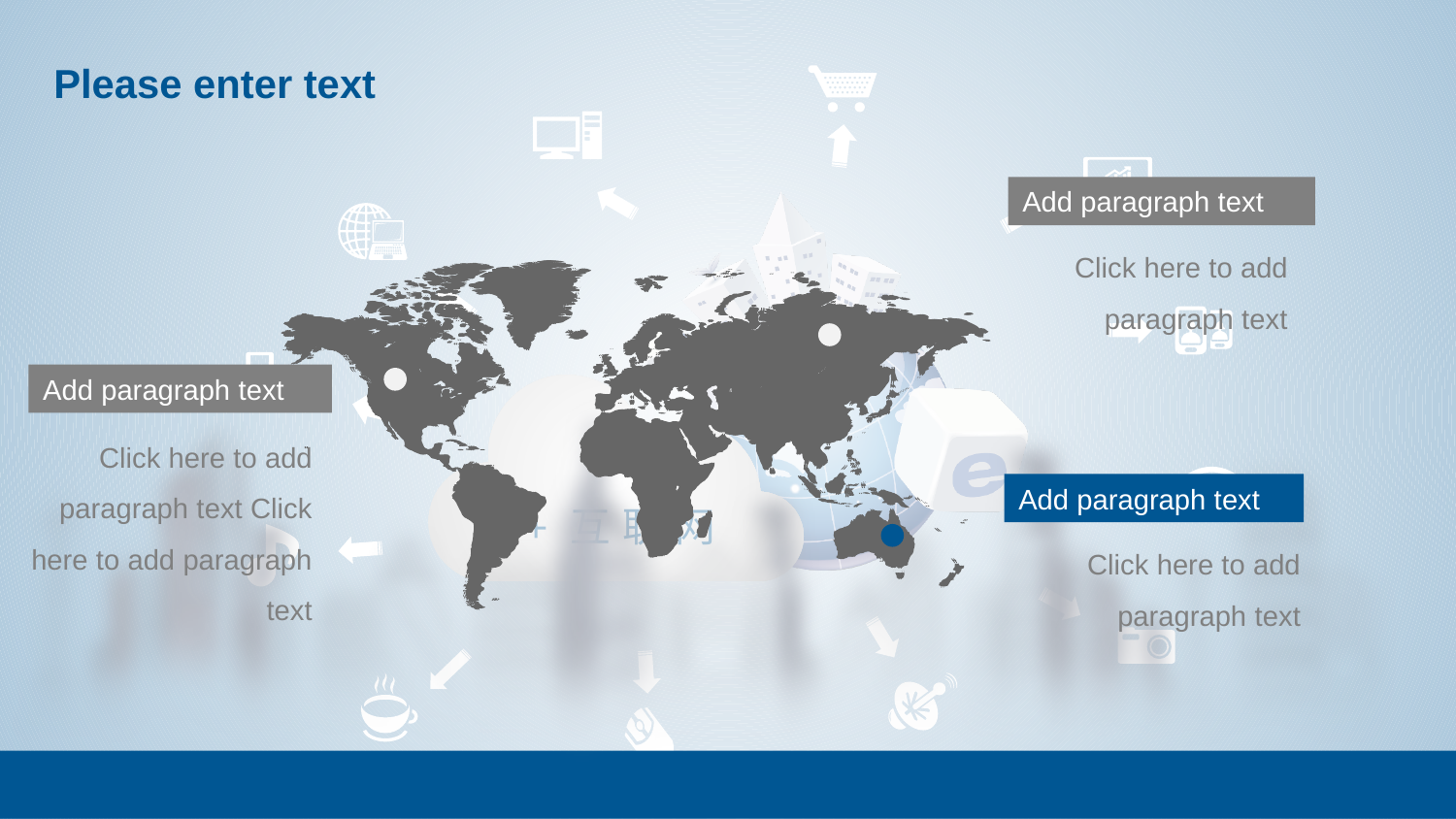

Add paragraph text
Click here to add paragraph text

Add paragraph text

Click here to add paragraph text Click here to add paragraph text
Add paragraph text
Click here to add paragraph text